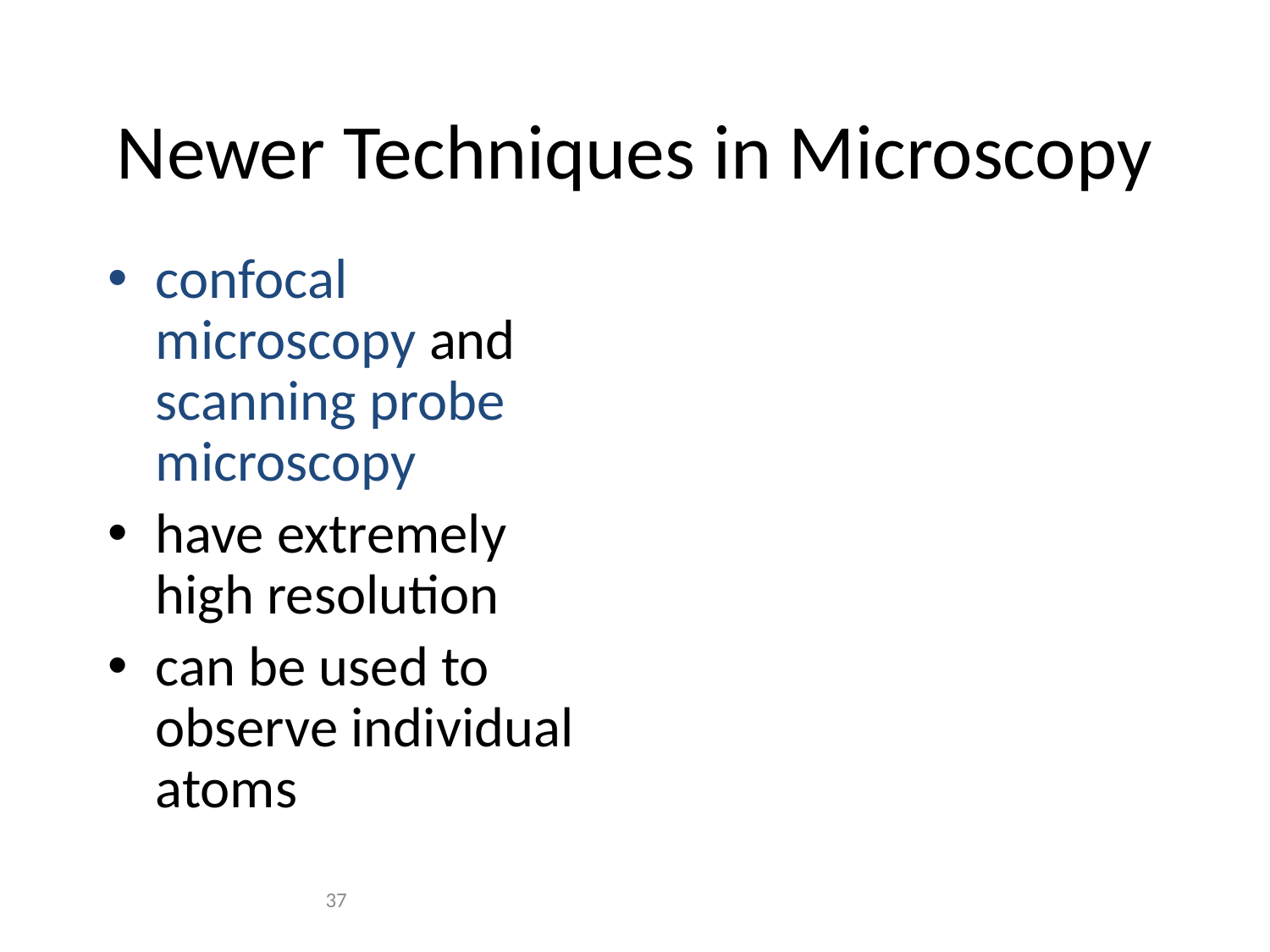

# Newer Techniques in Microscopy
confocal microscopy and scanning probe microscopy
have extremely high resolution
can be used to observe individual atoms

37